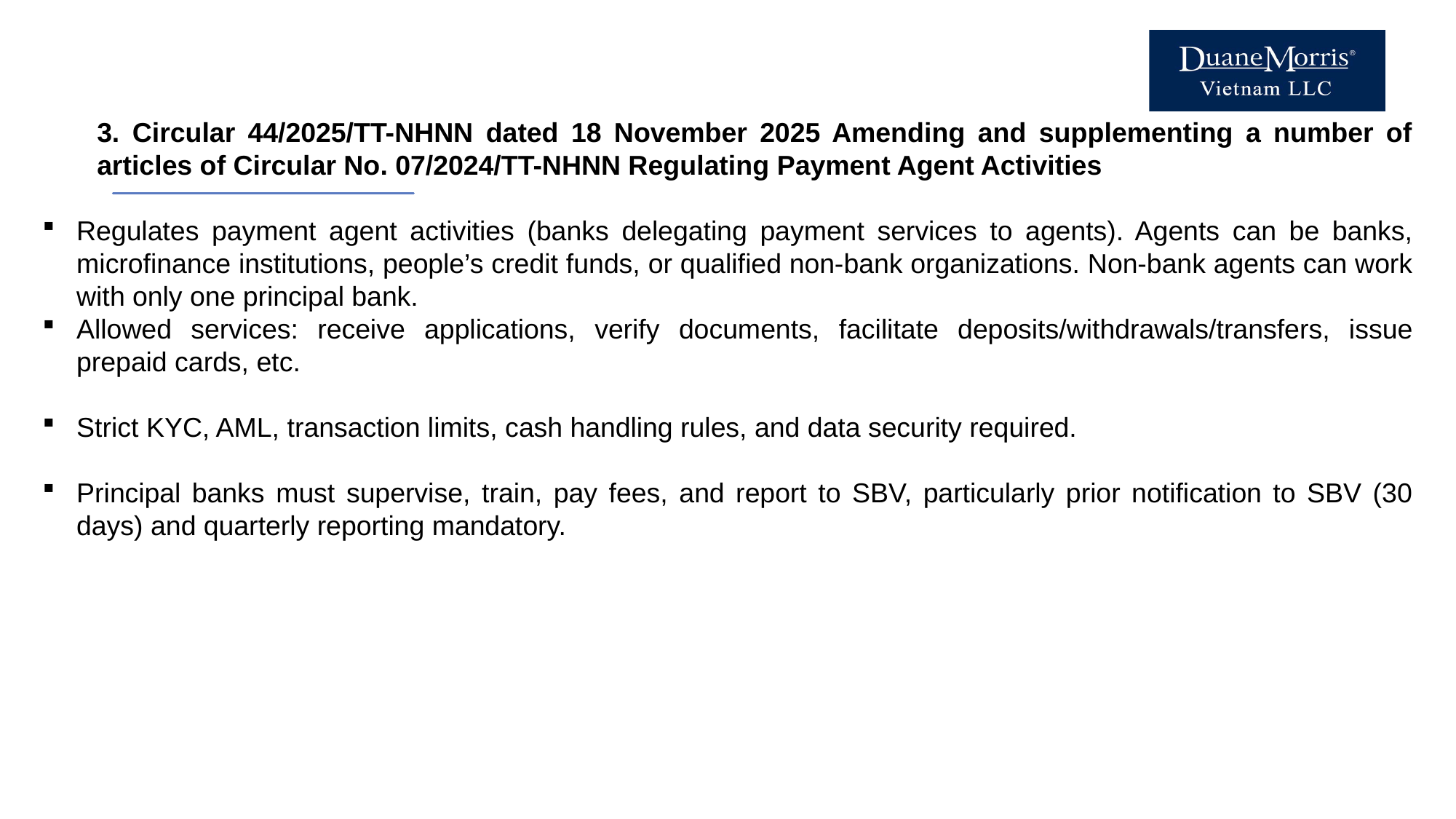

3. Circular 44/2025/TT-NHNN dated 18 November 2025 Amending and supplementing a number of articles of Circular No. 07/2024/TT-NHNN Regulating Payment Agent Activities

Regulates payment agent activities (banks delegating payment services to agents). Agents can be banks, microfinance institutions, people’s credit funds, or qualified non-bank organizations. Non-bank agents can work with only one principal bank.
Allowed services: receive applications, verify documents, facilitate deposits/withdrawals/transfers, issue prepaid cards, etc.

Strict KYC, AML, transaction limits, cash handling rules, and data security required.

Principal banks must supervise, train, pay fees, and report to SBV, particularly prior notification to SBV (30 days) and quarterly reporting mandatory.